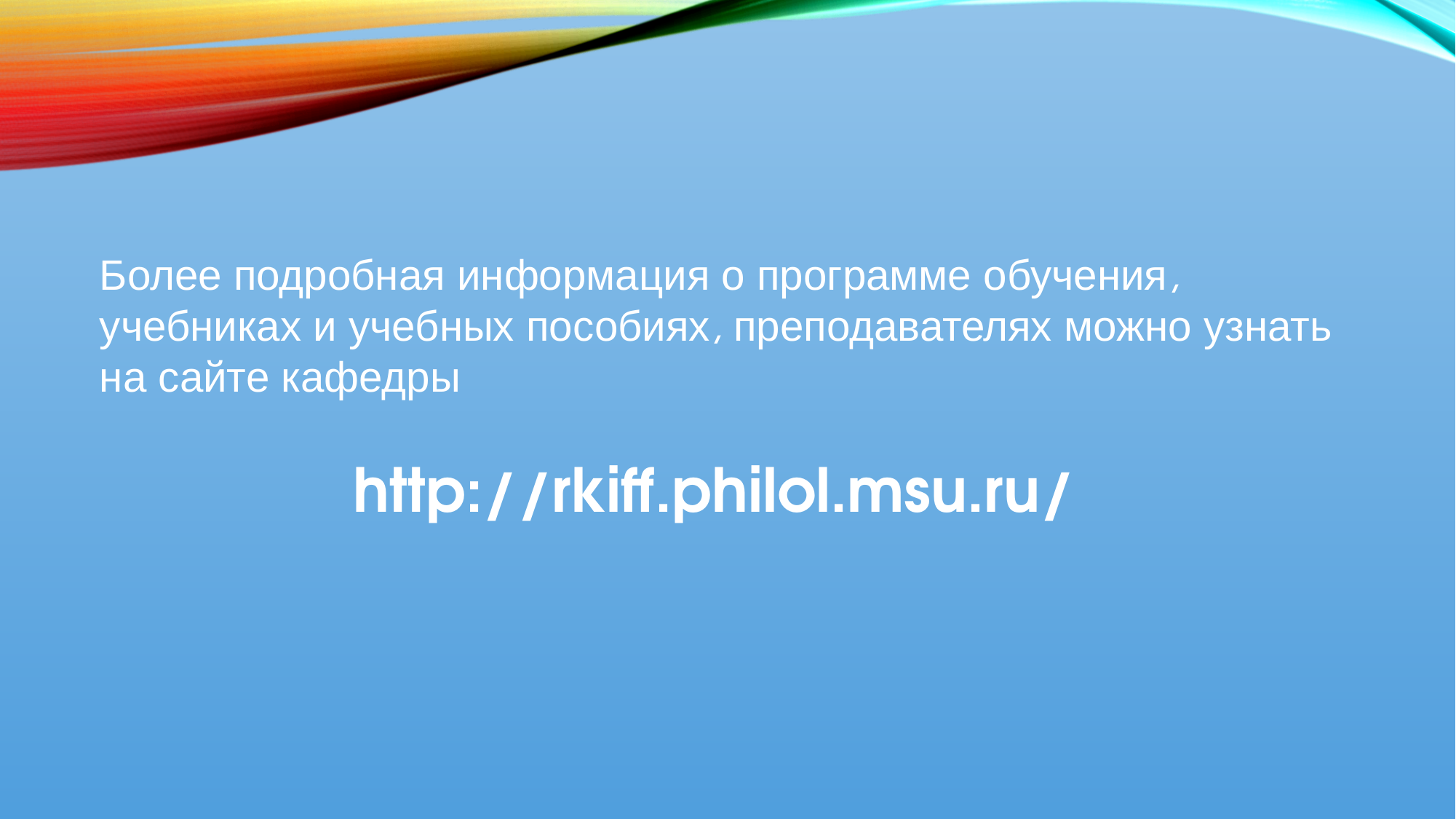

Более подробная информация о программе обучения, учебниках и учебных пособиях, преподавателях можно узнать на сайте кафедры

               http://rkiff.philol.msu.ru/